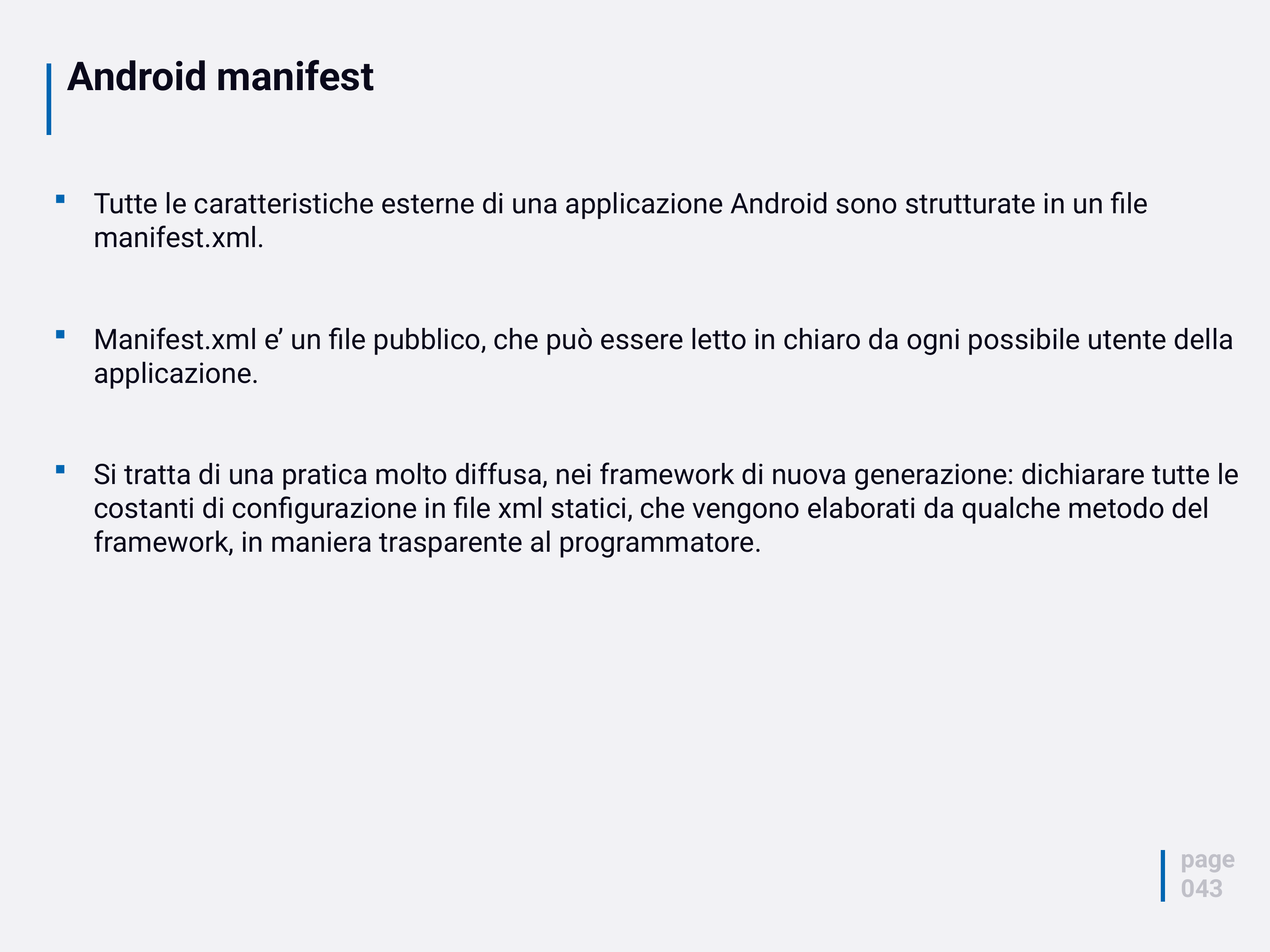

# Android manifest
Tutte le caratteristiche esterne di una applicazione Android sono strutturate in un file manifest.xml.

Manifest.xml e’ un file pubblico, che può essere letto in chiaro da ogni possibile utente della applicazione.

Si tratta di una pratica molto diffusa, nei framework di nuova generazione: dichiarare tutte le costanti di configurazione in file xml statici, che vengono elaborati da qualche metodo del framework, in maniera trasparente al programmatore.
page
043